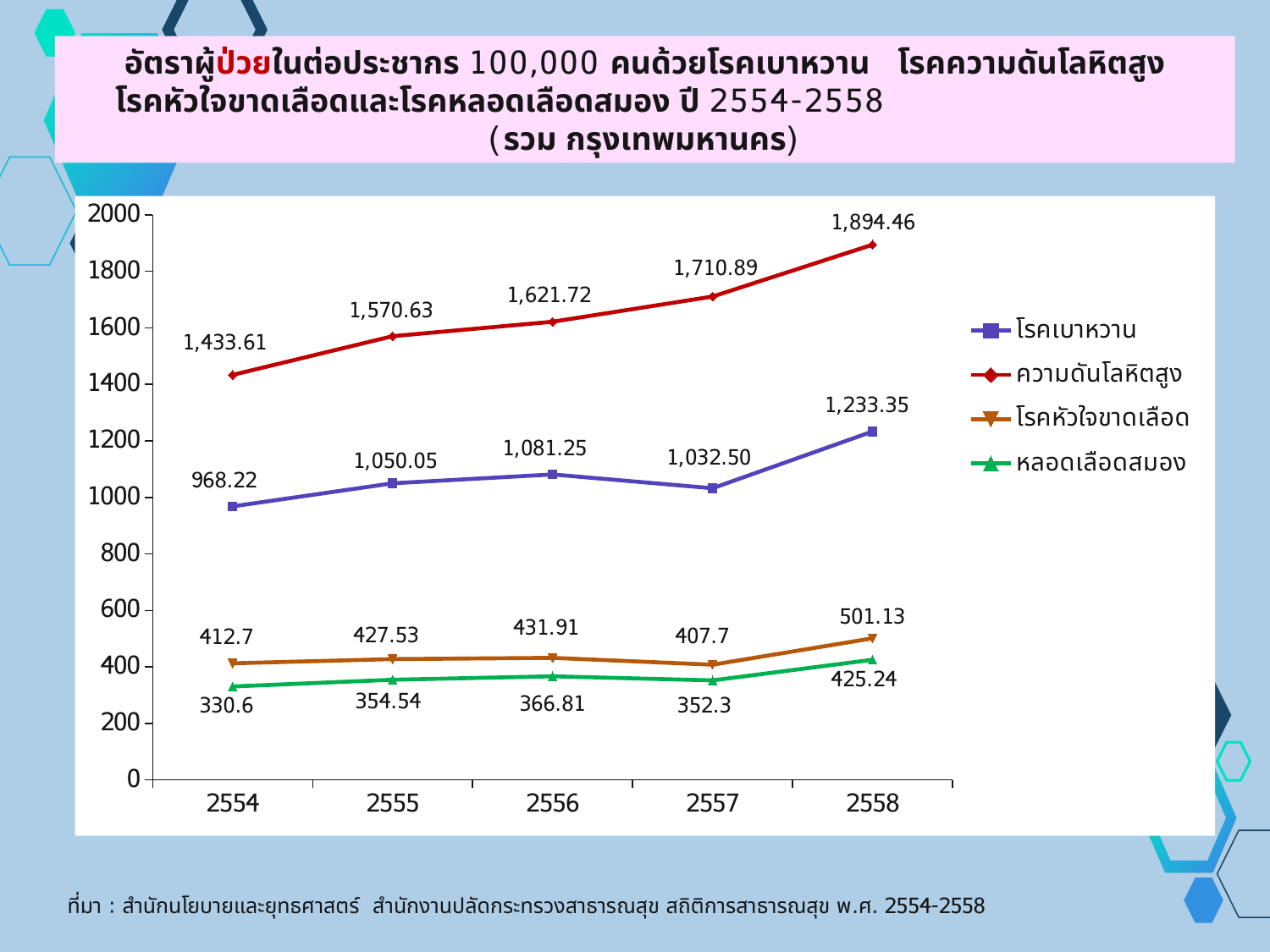

อัตราผู้ป่วยในต่อประชากร 100,000 คนด้วยโรคเบาหวาน   โรคความดันโลหิตสูง
   โรคหัวใจขาดเลือดและโรคหลอดเลือดสมอง ปี 2554-2558                                   (รวม กรุงเทพมหานคร)

### Chart

| Category | โรคเบาหวาน | ความดันโลหิตสูง | โรคหัวใจขาดเลือด | หลอดเลือดสมอง |
|---|---|---|---|---|
| 2554 | 968.22 | 1433.61 | 412.7 | 330.6 |
| 2555 | 1050.05 | 1570.6299999999999 | 427.53 | 354.54 |
| 2556 | 1081.25 | 1621.72 | 431.90999999999974 | 366.81 |
| 2557 | 1032.5 | 1710.8899999999999 | 407.7 | 352.3 |
| 2558 | 1233.35 | 1894.46 | 501.13 | 425.24 |
ที่มา : สำนักนโยบายและยุทธศาสตร์  สำนักงานปลัดกระทรวงสาธารณสุข สถิติการสาธารณสุข พ.ศ. 2554-2558